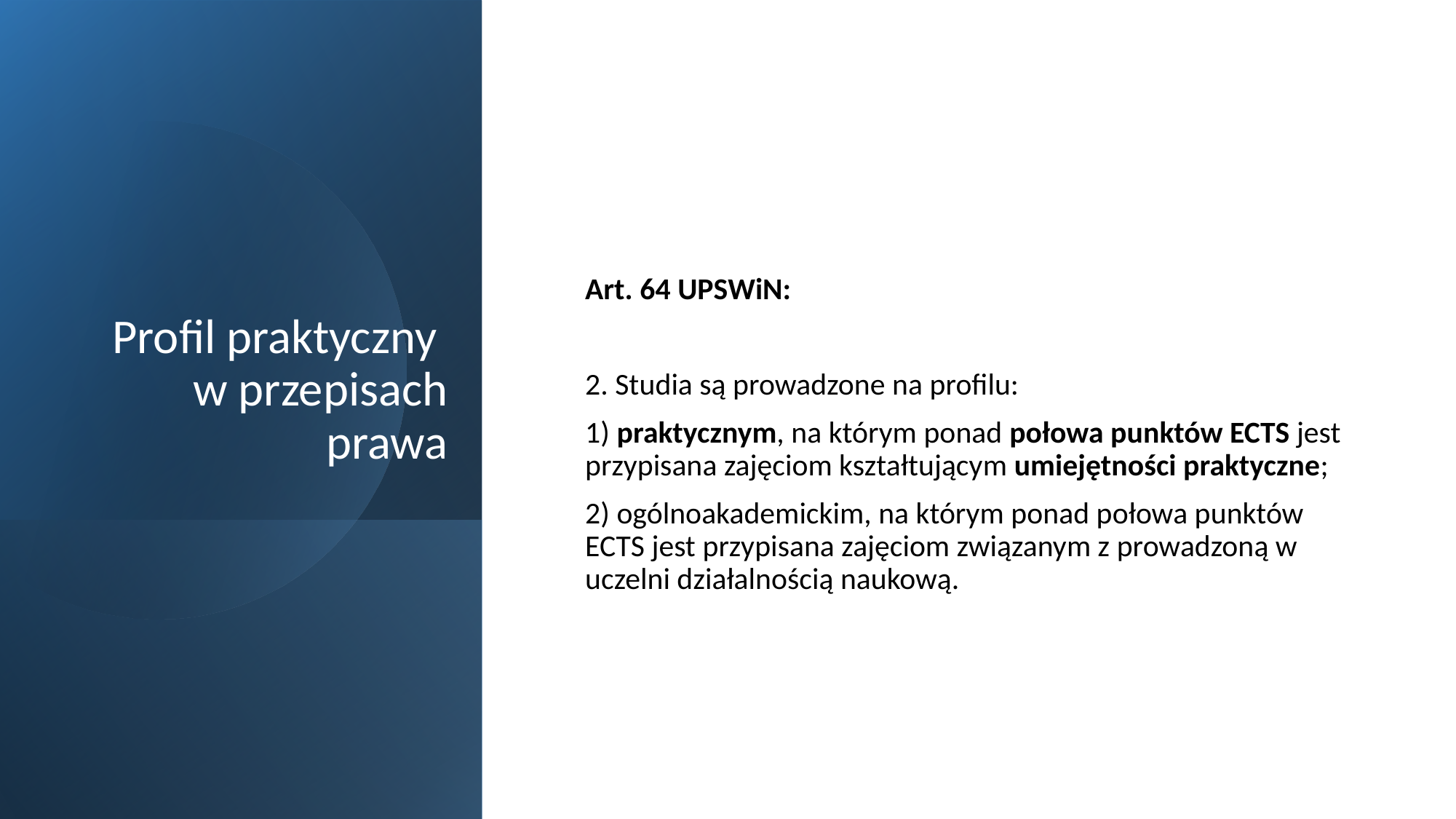

# Profil praktyczny w przepisach prawa

Art. 64 UPSWiN:

2. Studia są prowadzone na profilu:
1) praktycznym, na którym ponad połowa punktów ECTS jest przypisana zajęciom kształtującym umiejętności praktyczne;
2) ogólnoakademickim, na którym ponad połowa punktów ECTS jest przypisana zajęciom związanym z prowadzoną w uczelni działalnością naukową.